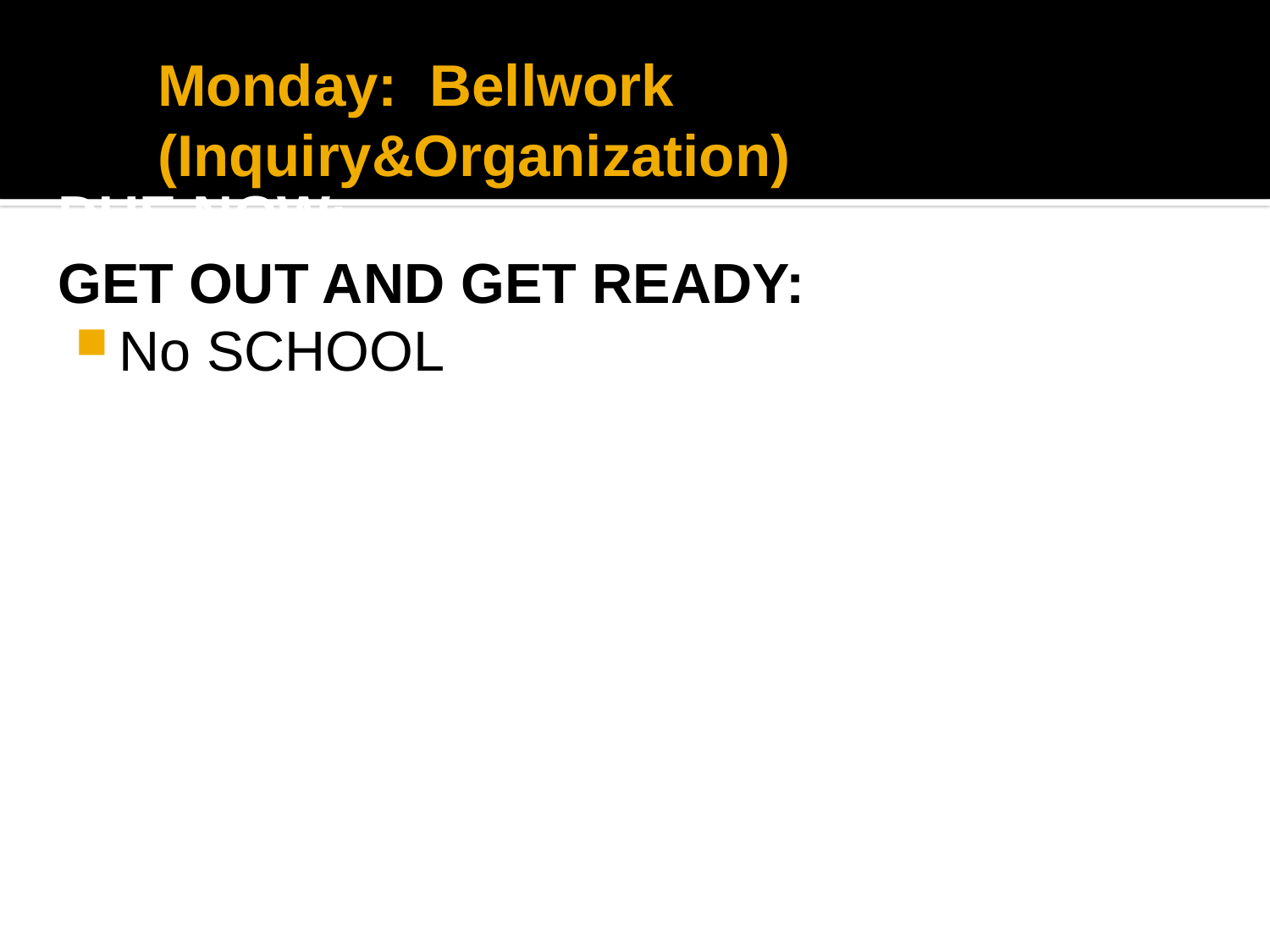

# Monday:  Bellwork  (Inquiry&Organization)
DUE NOW:
GET OUT AND GET READY:
No SCHOOL